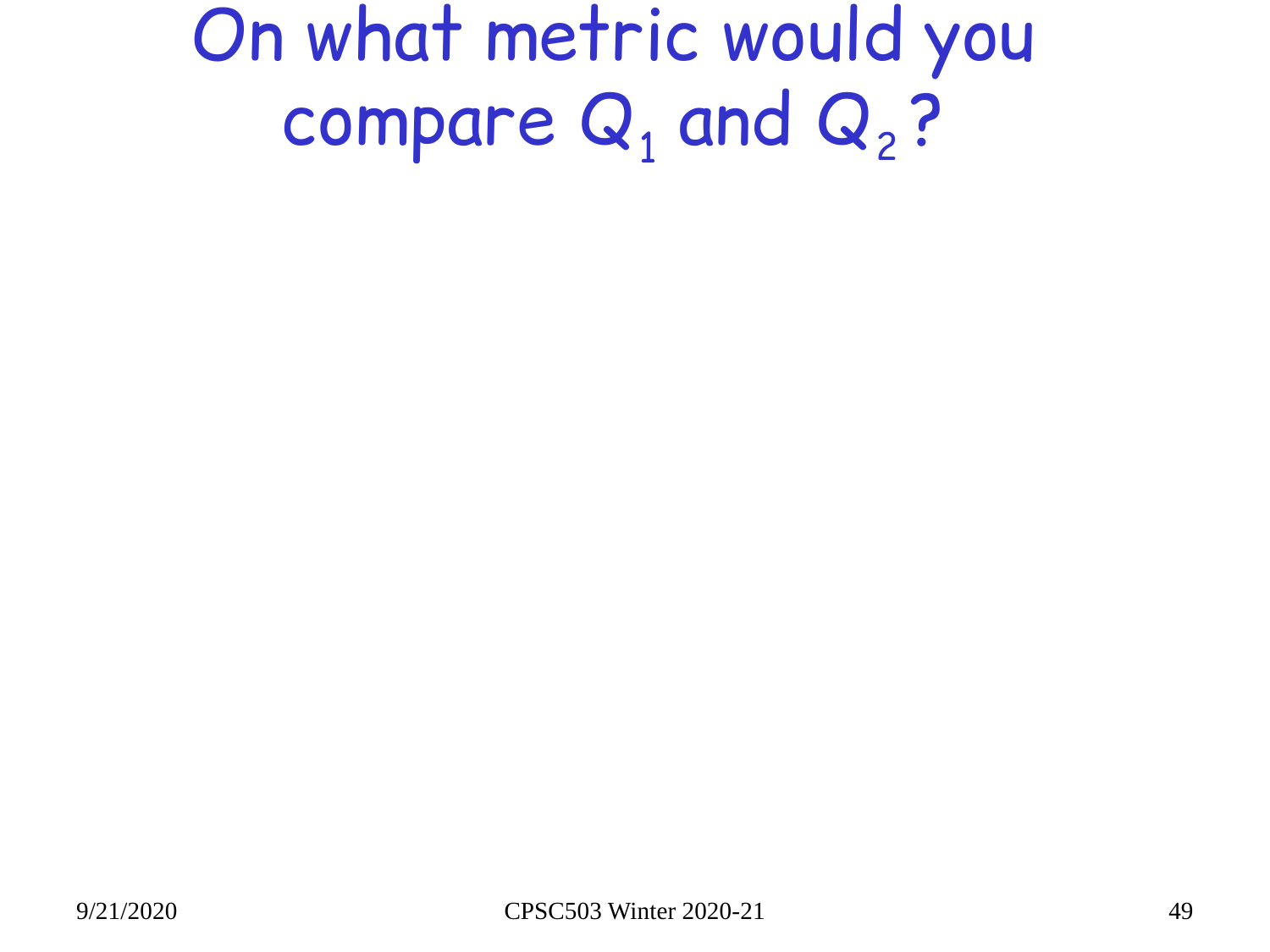

# On what metric would you compare Q1 and Q2 ?
9/21/2020
CPSC503 Winter 2020-21
49